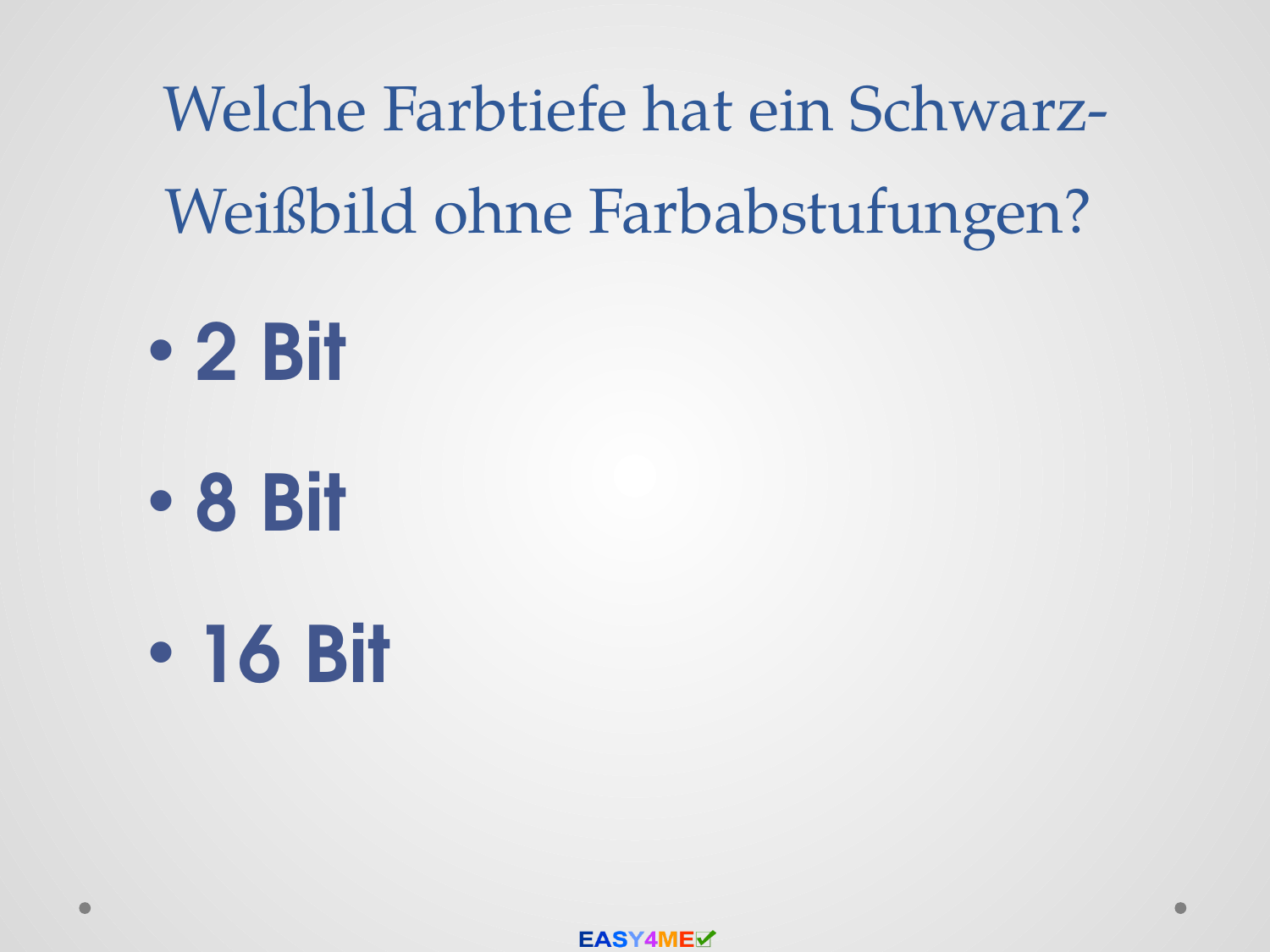

# Welche Farbtiefe hat ein Schwarz- Weißbild ohne Farbabstufungen?
2 Bit
8 Bit
16 Bit